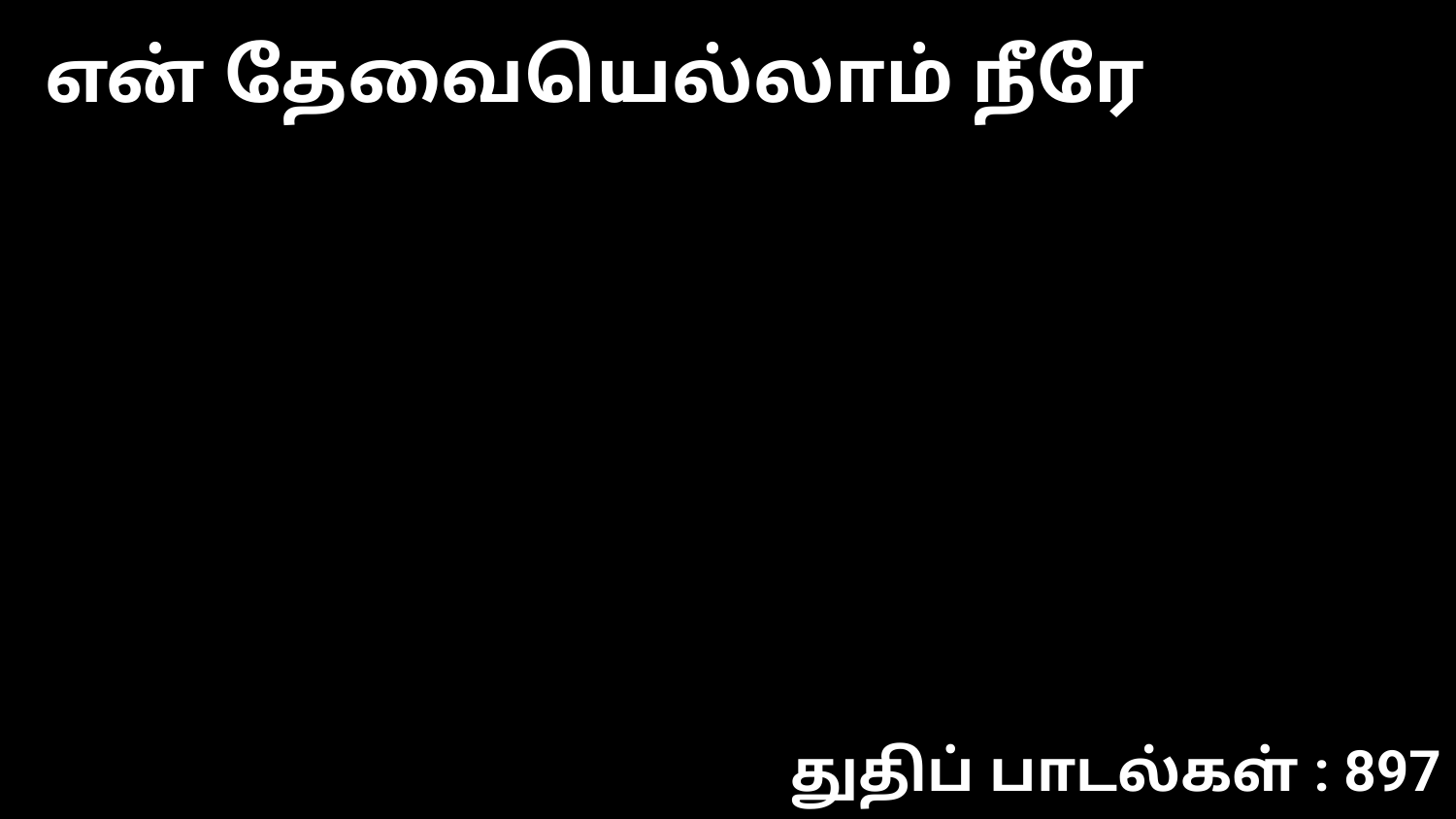

என் தேவையெல்லாம் நீரே
துதிப் பாடல்கள் : 897